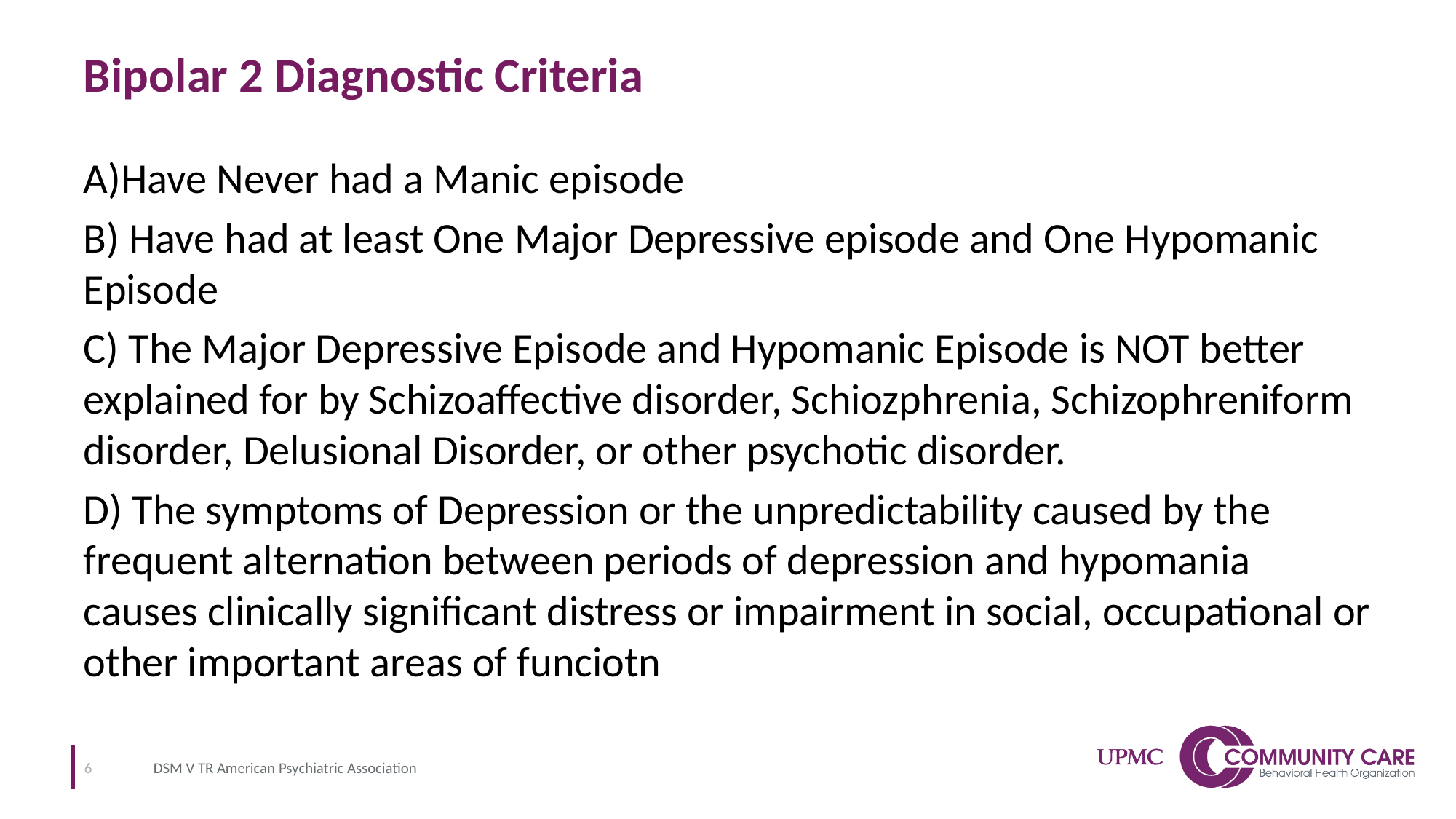

# Bipolar 2 Diagnostic Criteria
A)Have Never had a Manic episode
B) Have had at least One Major Depressive episode and One Hypomanic Episode
C) The Major Depressive Episode and Hypomanic Episode is NOT better explained for by Schizoaffective disorder, Schiozphrenia, Schizophreniform disorder, Delusional Disorder, or other psychotic disorder.
D) The symptoms of Depression or the unpredictability caused by the frequent alternation between periods of depression and hypomania causes clinically significant distress or impairment in social, occupational or other important areas of funciotn

DSM V TR American Psychiatric Association
6